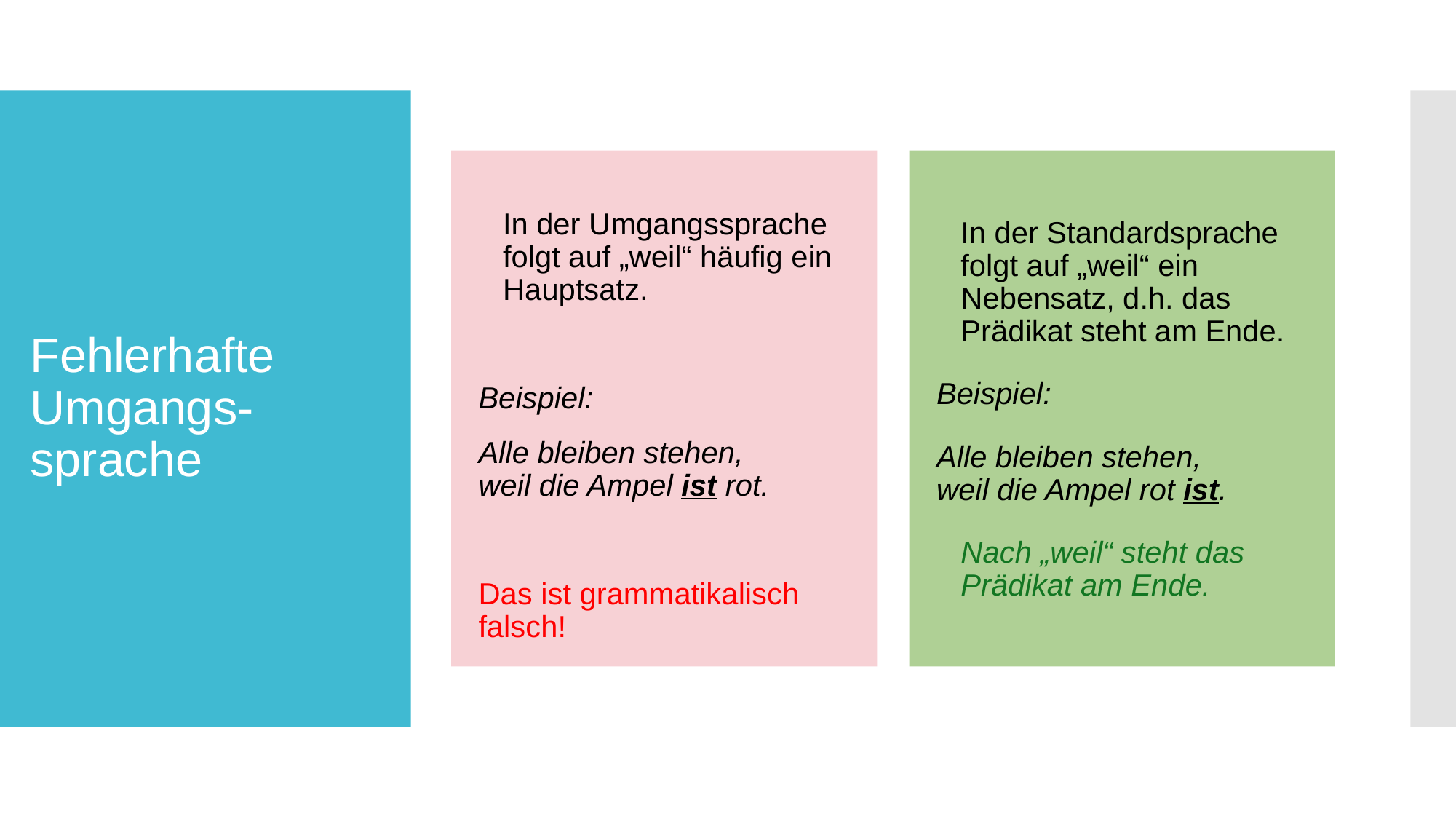

# Fehlerhafte Umgangs-sprache

In der Umgangssprache folgt auf „weil“ häufig ein Hauptsatz.

Beispiel:
Alle bleiben stehen,
weil die Ampel ist rot.

Das ist grammatikalisch falsch!

In der Standardsprache folgt auf „weil“ ein Nebensatz, d.h. das Prädikat steht am Ende.
Beispiel:
Alle bleiben stehen,
weil die Ampel rot ist.
Nach „weil“ steht das Prädikat am Ende.